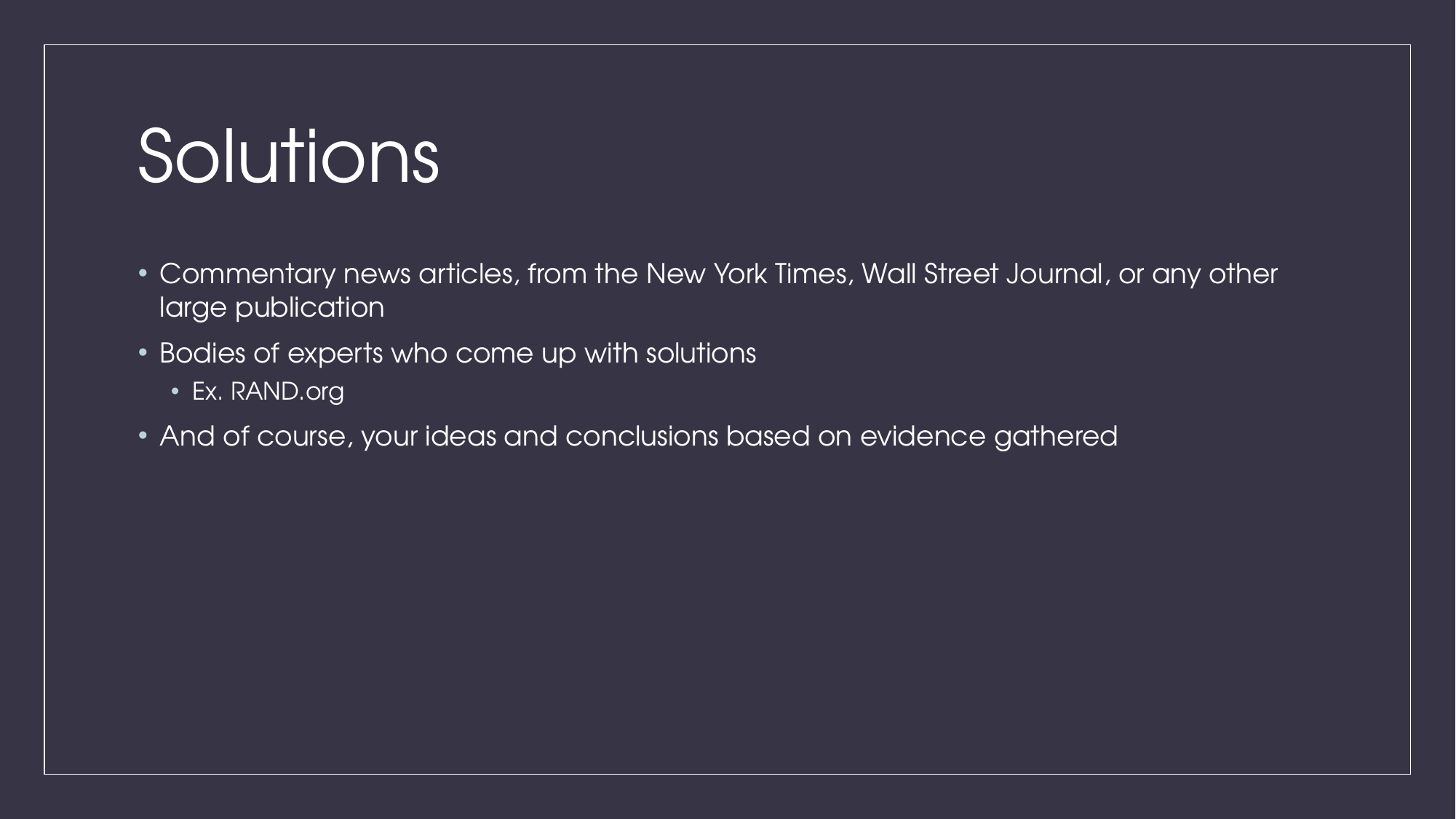

# Solutions
Commentary news articles, from the New York Times, Wall Street Journal, or any other large publication
Bodies of experts who come up with solutions
Ex. RAND.org
And of course, your ideas and conclusions based on evidence gathered